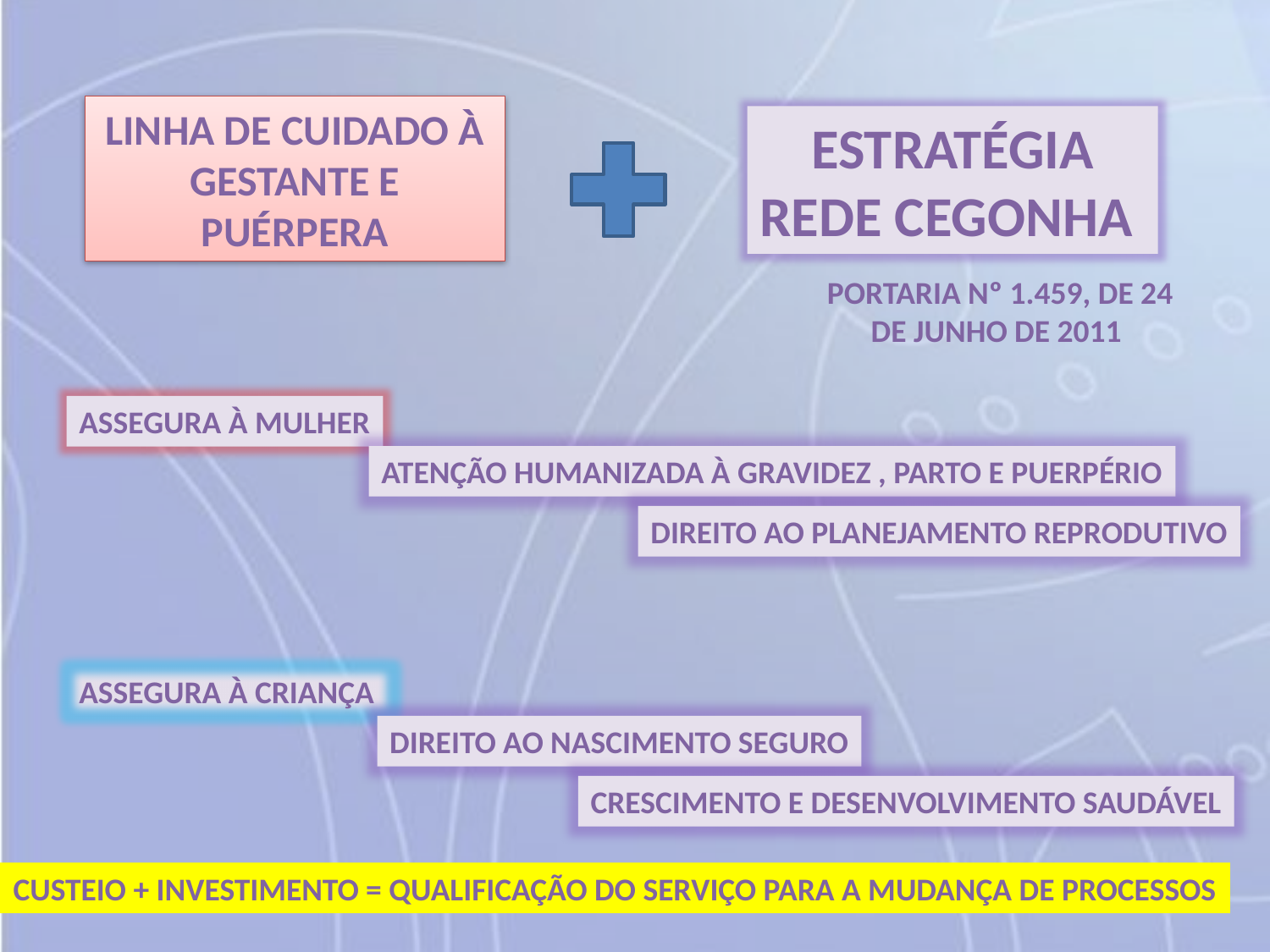

LINHA DE CUIDADO À GESTANTE E PUÉRPERA
ESTRATÉGIA
REDE CEGONHA

PORTARIA Nº 1.459, DE 24 DE JUNHO DE 2011
ASSEGURA À MULHER
ATENÇÃO HUMANIZADA À GRAVIDEZ , PARTO E PUERPÉRIO
DIREITO AO PLANEJAMENTO REPRODUTIVO
ASSEGURA À CRIANÇA
DIREITO AO NASCIMENTO SEGURO
CRESCIMENTO E DESENVOLVIMENTO SAUDÁVEL
CUSTEIO + INVESTIMENTO = QUALIFICAÇÃO DO SERVIÇO PARA A MUDANÇA DE PROCESSOS